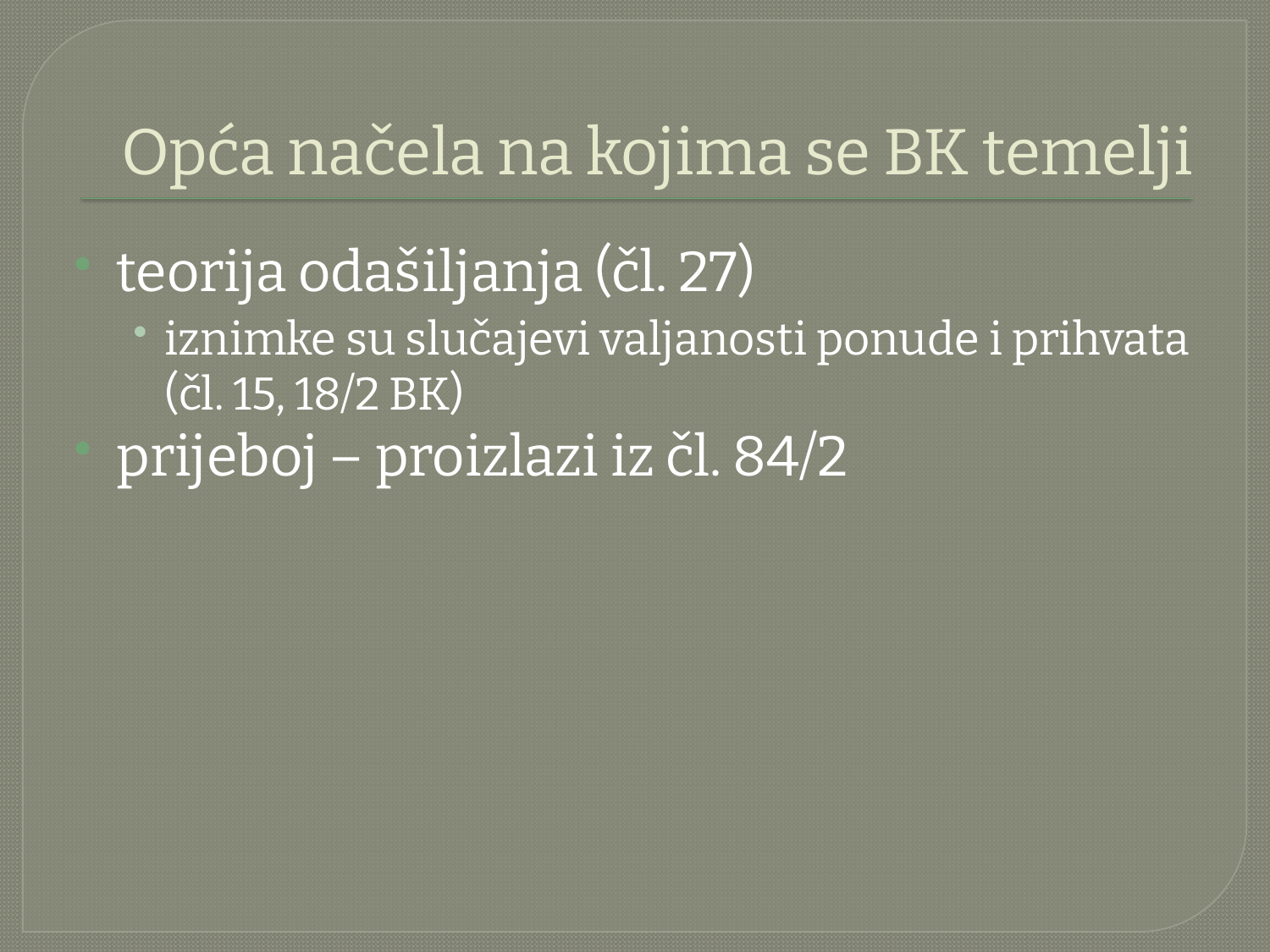

# Opća načela na kojima se BK temelji
teorija odašiljanja (čl. 27)
iznimke su slučajevi valjanosti ponude i prihvata (čl. 15, 18/2 BK)
prijeboj – proizlazi iz čl. 84/2